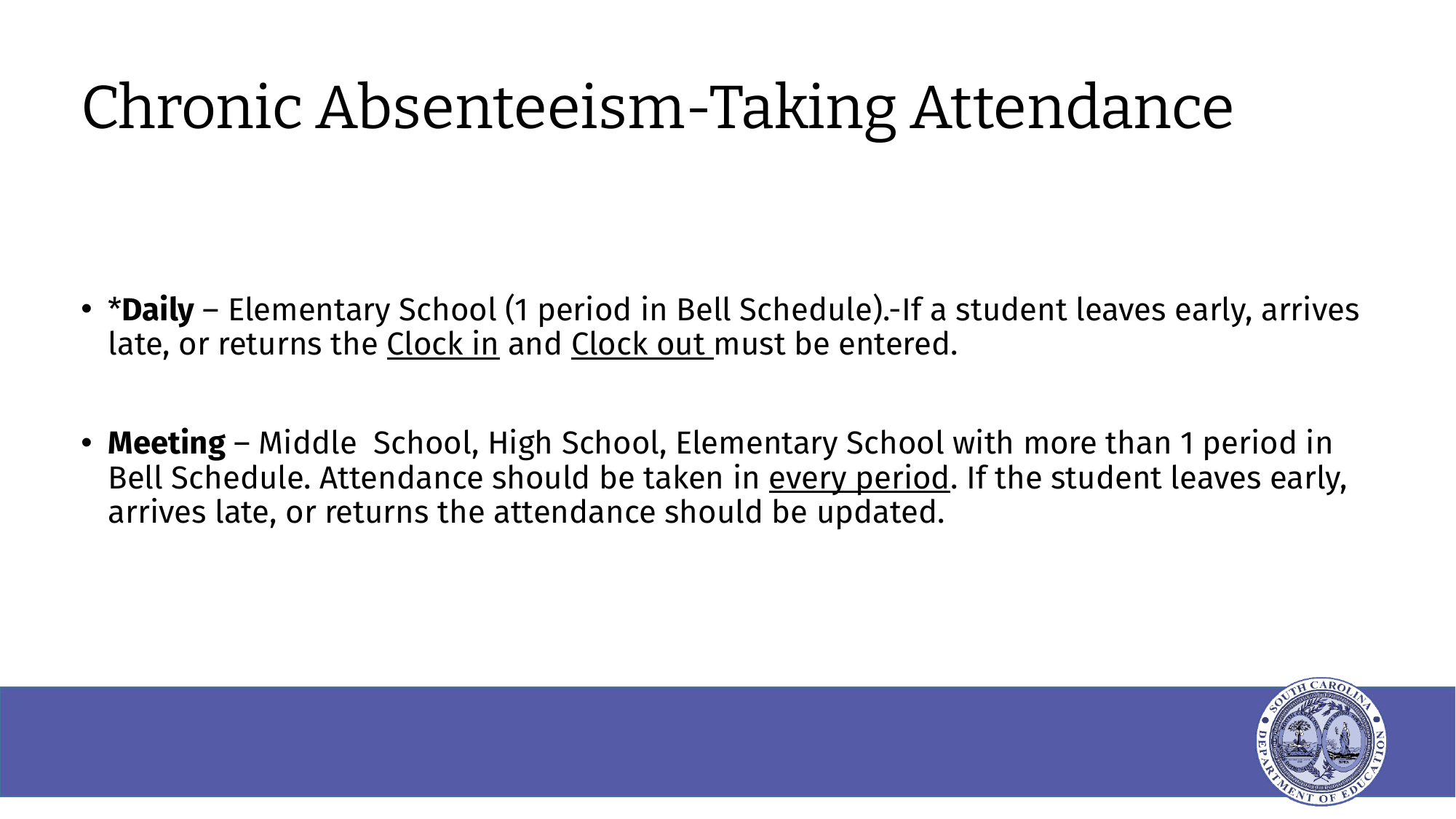

# Chronic Absenteeism-Taking Attendance
*Daily – Elementary School (1 period in Bell Schedule).-If a student leaves early, arrives late, or returns the Clock in and Clock out must be entered.

Meeting – Middle  School, High School, Elementary School with more than 1 period in Bell Schedule. Attendance should be taken in every period. If the student leaves early, arrives late, or returns the attendance should be updated.